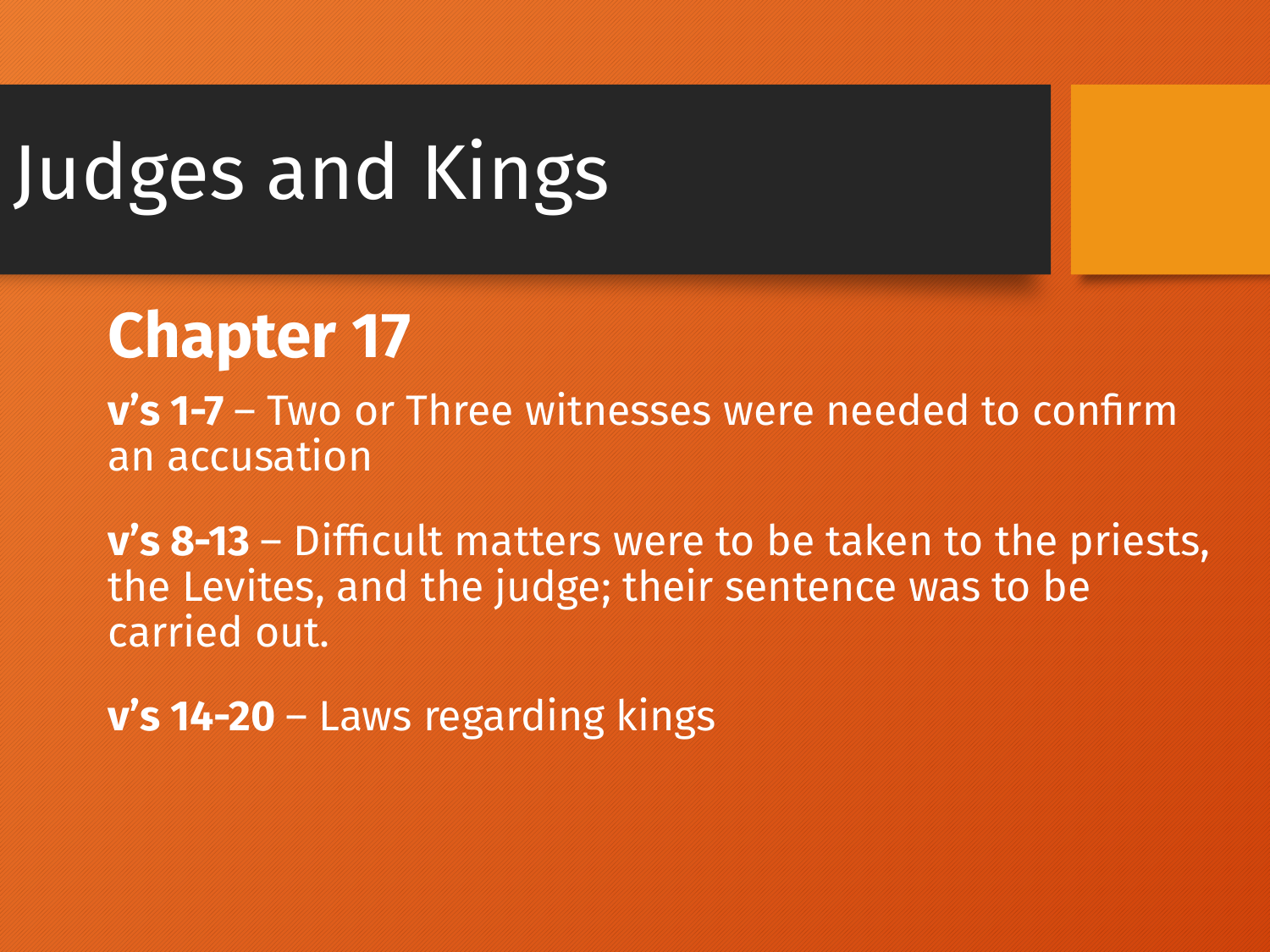

# Judges and Kings
Chapter 17
v’s 1-7 – Two or Three witnesses were needed to confirm an accusation
v’s 8-13 – Difficult matters were to be taken to the priests, the Levites, and the judge; their sentence was to be carried out.
v’s 14-20 – Laws regarding kings